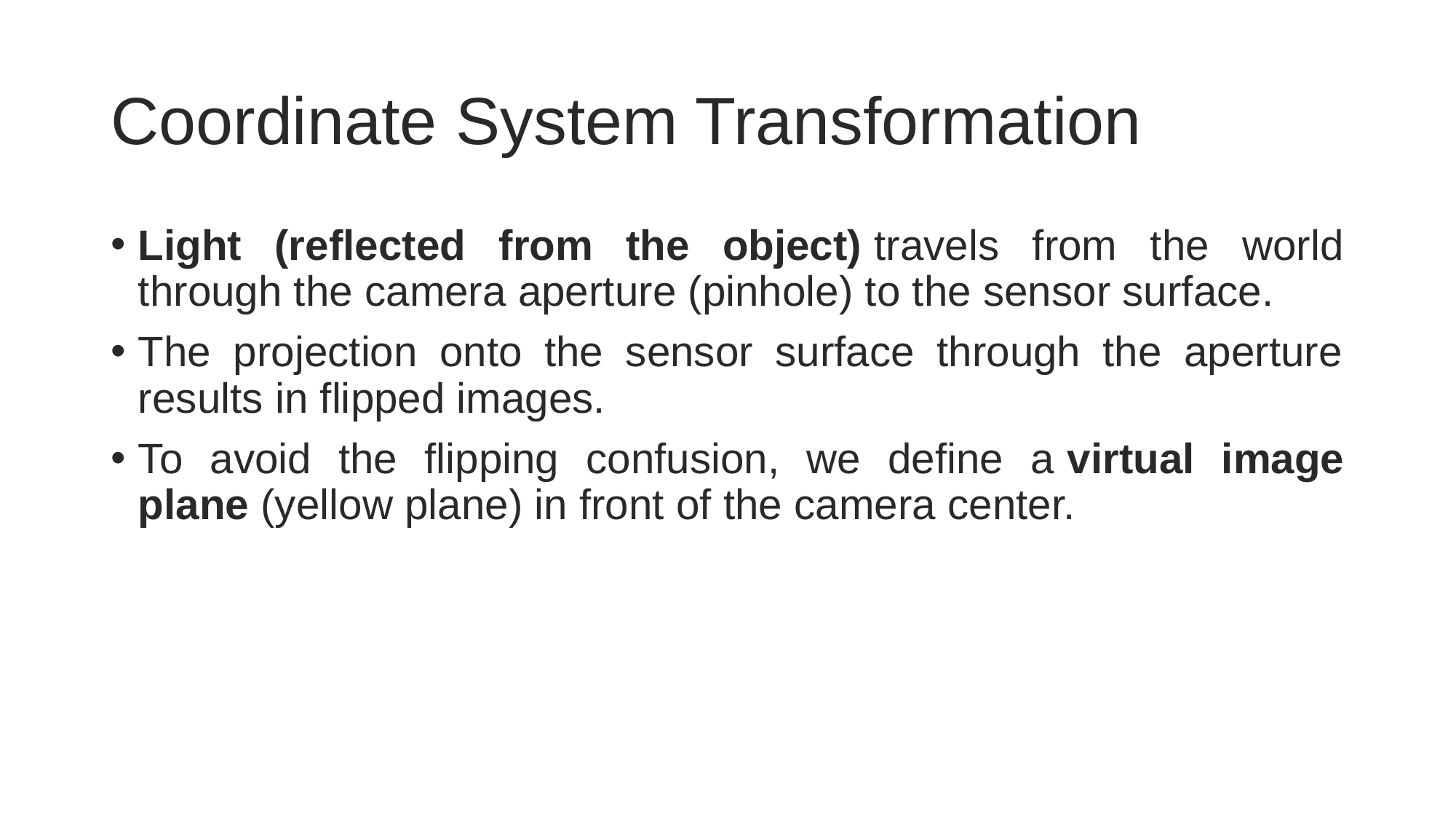

# Coordinate System Transformation
Light (reflected from the object) travels from the world through the camera aperture (pinhole) to the sensor surface.
The projection onto the sensor surface through the aperture results in flipped images.
To avoid the flipping confusion, we define a virtual image plane (yellow plane) in front of the camera center.